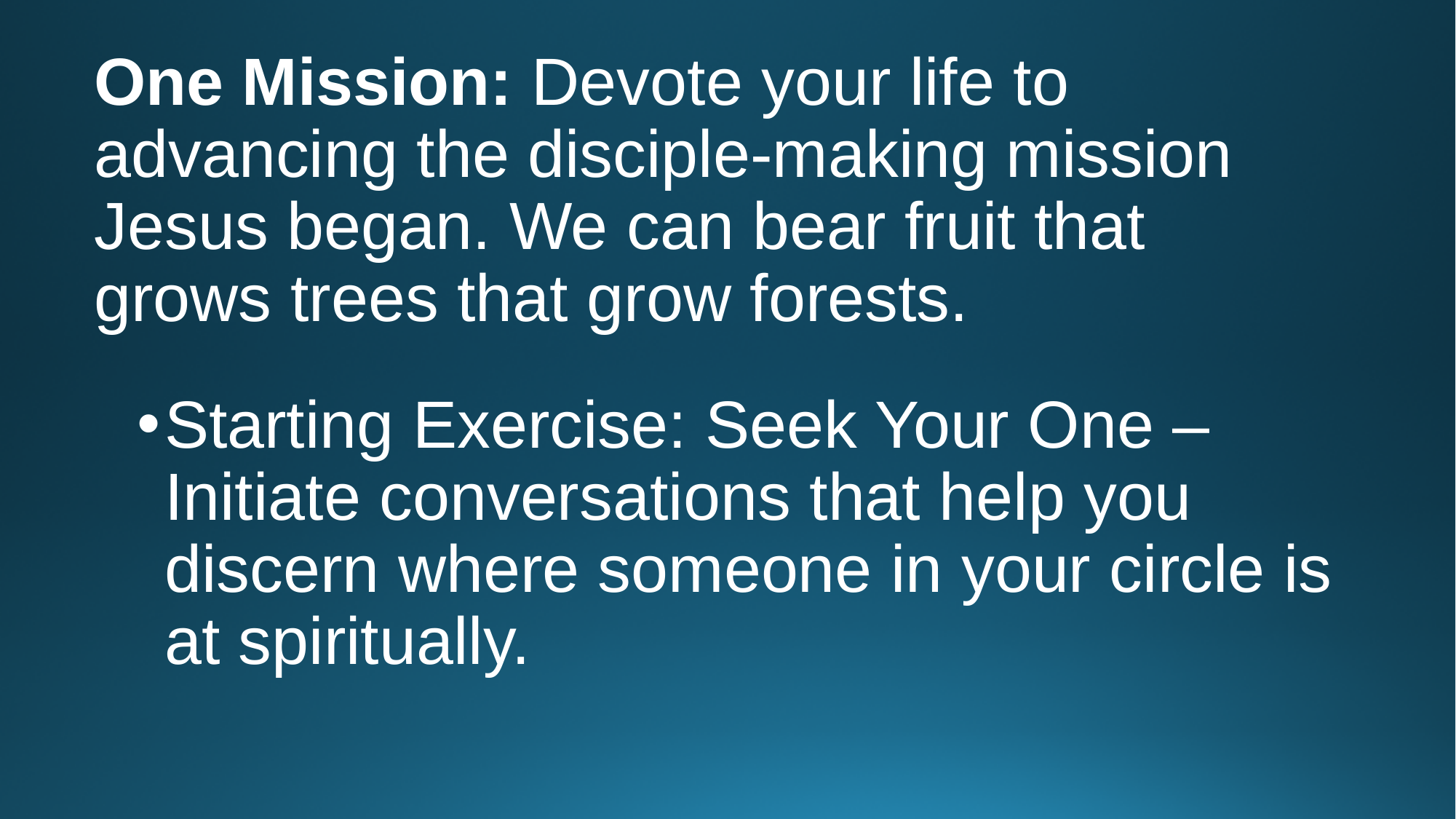

# One Mission: Devote your life to advancing the disciple-making mission Jesus began. We can bear fruit that grows trees that grow forests.
Starting Exercise: Seek Your One – Initiate conversations that help you discern where someone in your circle is at spiritually.